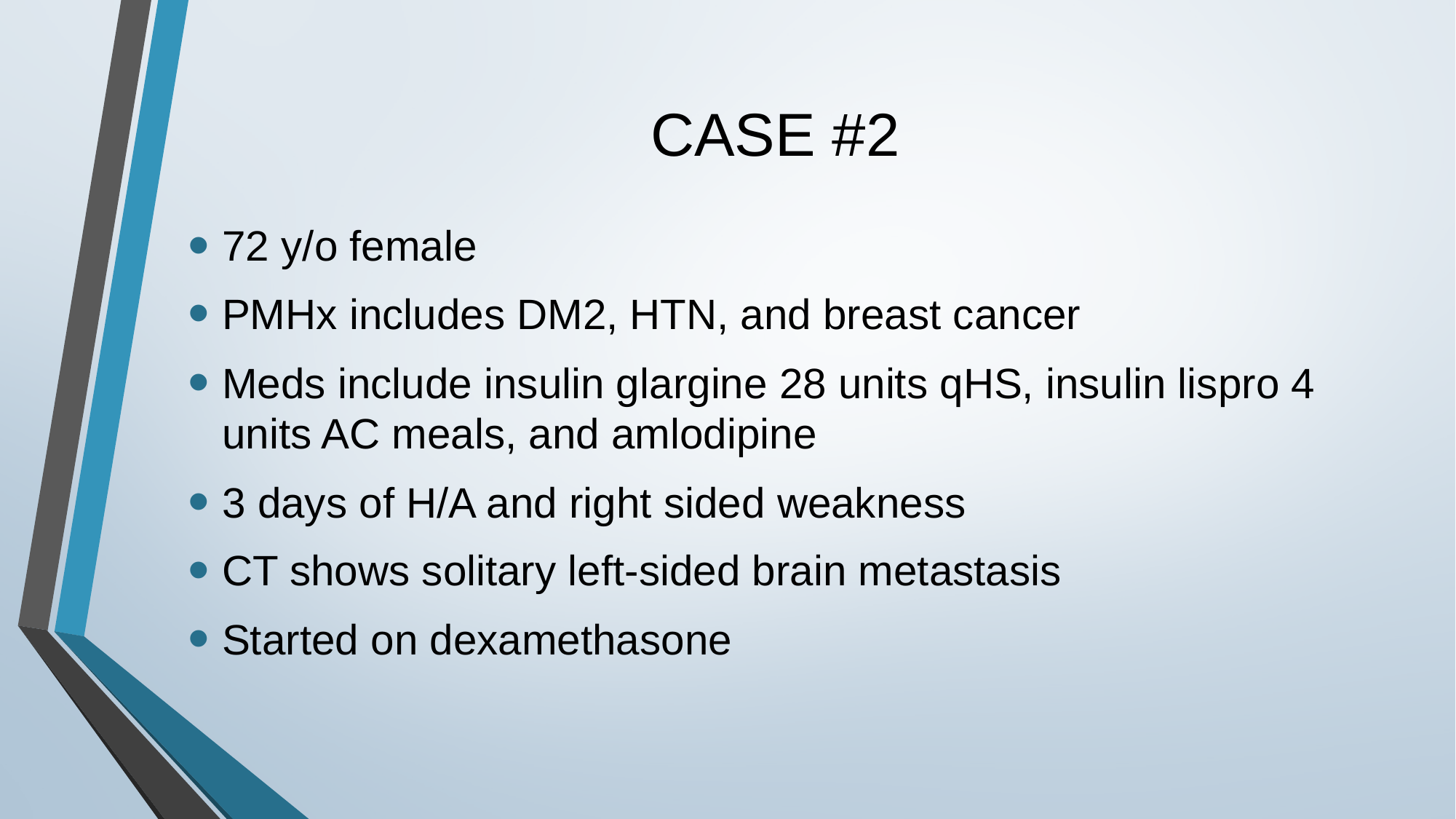

# CASE #2
72 y/o female
PMHx includes DM2, HTN, and breast cancer
Meds include insulin glargine 28 units qHS, insulin lispro 4 units AC meals, and amlodipine
3 days of H/A and right sided weakness
CT shows solitary left-sided brain metastasis
Started on dexamethasone